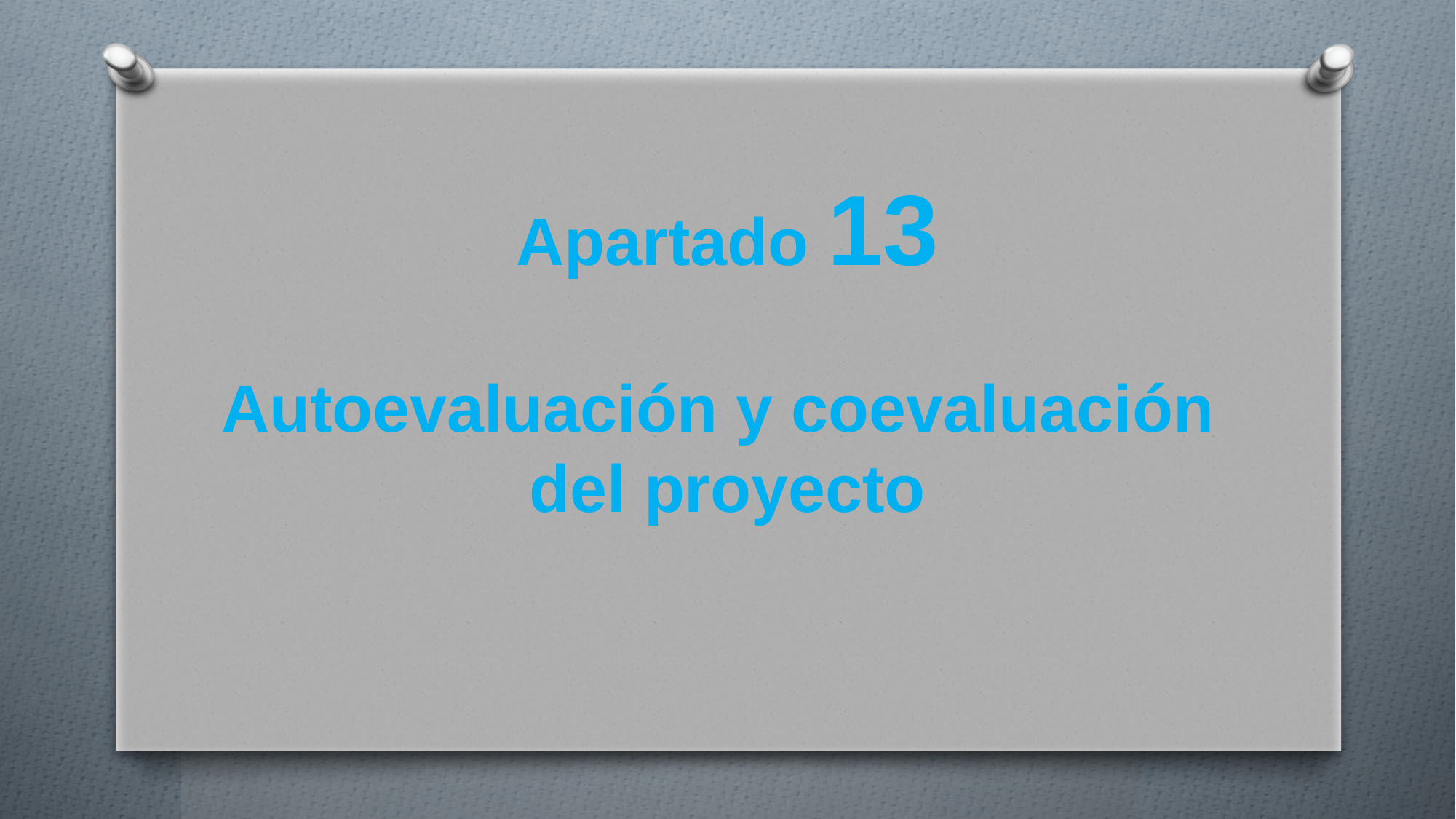

Apartado 13
Autoevaluación y coevaluación
del proyecto